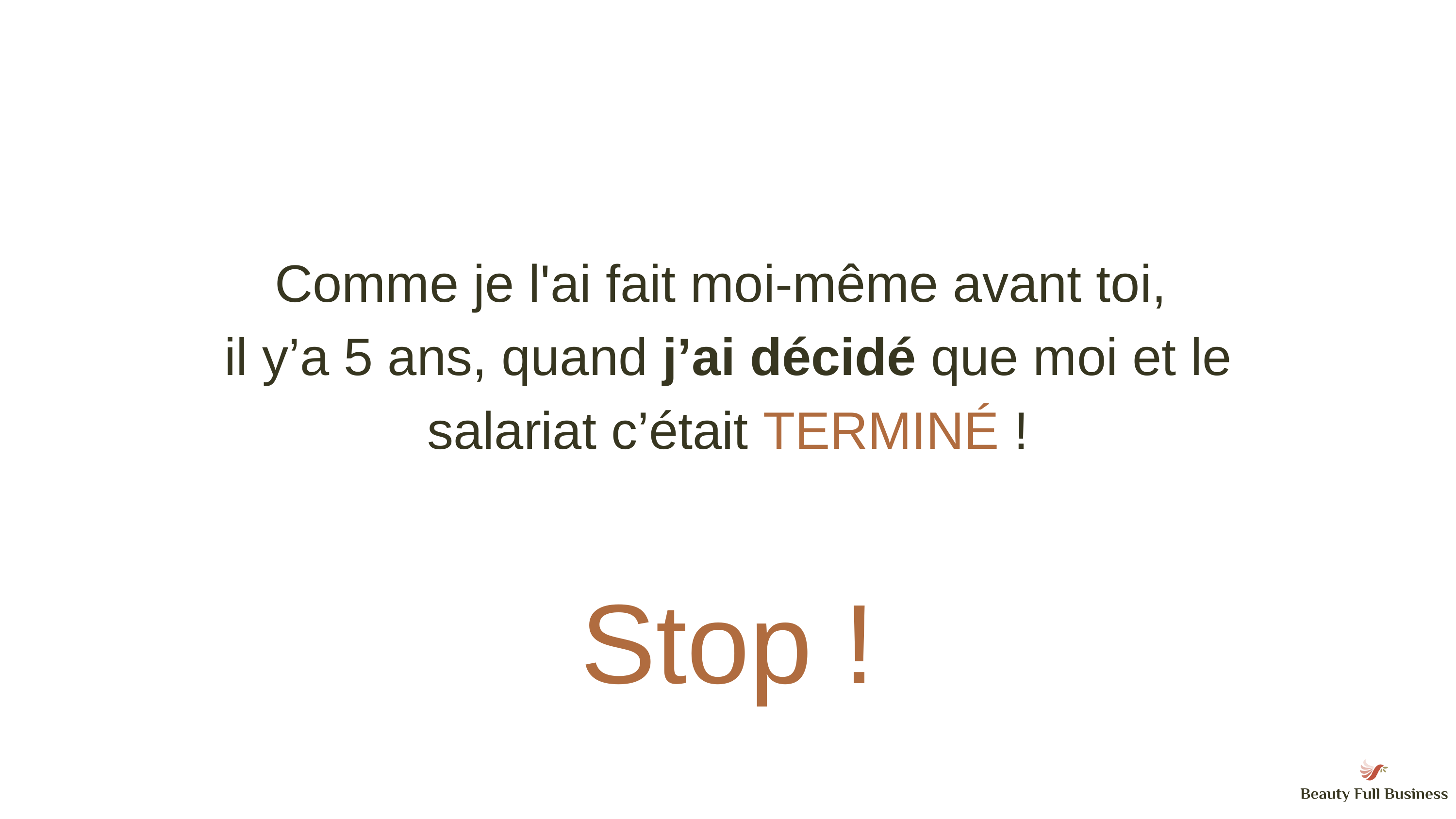

Comme je l'ai fait moi-même avant toi,
il y’a 5 ans, quand j’ai décidé que moi et le salariat c’était TERMINÉ !

Stop !